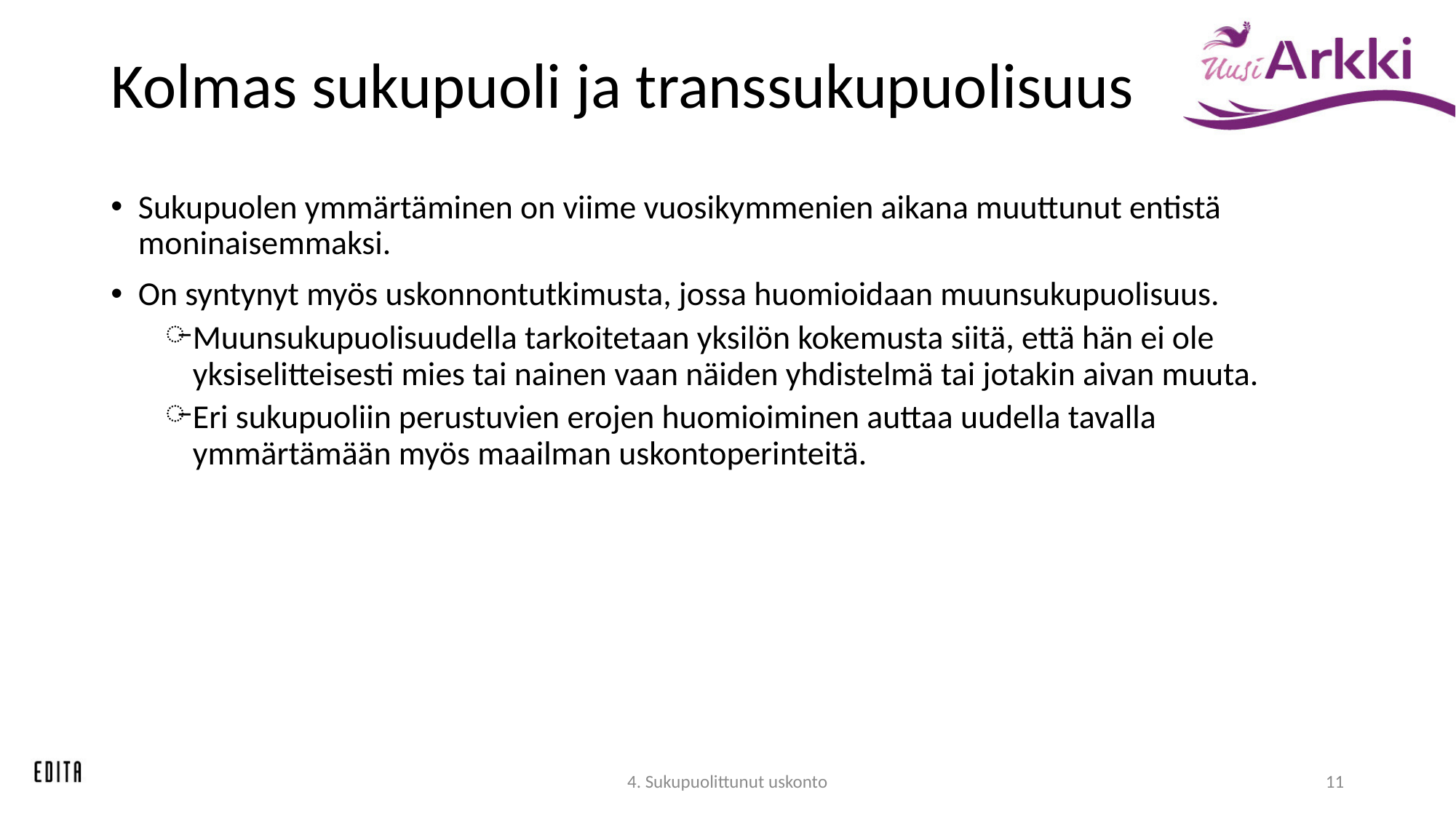

# Kolmas sukupuoli ja transsukupuolisuus
Sukupuolen ymmärtäminen on viime vuosikymmenien aikana muuttunut entistä moninaisemmaksi.
On syntynyt myös uskonnontutkimusta, jossa huomioidaan muunsukupuolisuus.
Muunsukupuolisuudella tarkoitetaan yksilön kokemusta siitä, että hän ei ole yksiselitteisesti mies tai nainen vaan näiden yhdistelmä tai jotakin aivan muuta.
Eri sukupuoliin perustuvien erojen huomioiminen auttaa uudella tavalla ymmärtämään myös maailman uskontoperinteitä.

4. Sukupuolittunut uskonto
11